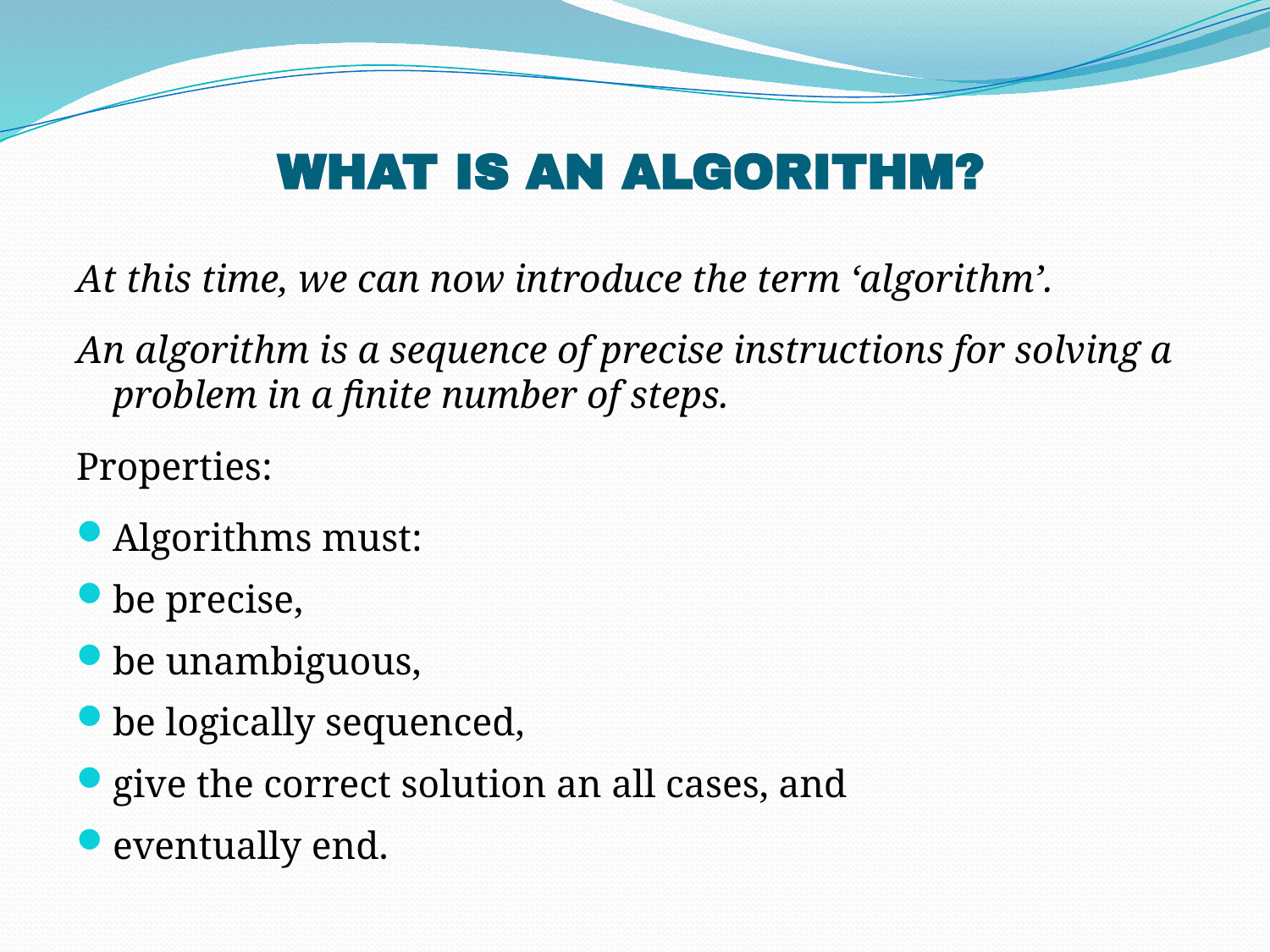

# WHAT IS AN ALGORITHM?
At this time, we can now introduce the term ‘algorithm’.
An algorithm is a sequence of precise instructions for solving a problem in a finite number of steps.
Properties:
Algorithms must:
be precise,
be unambiguous,
be logically sequenced,
give the correct solution an all cases, and
eventually end.